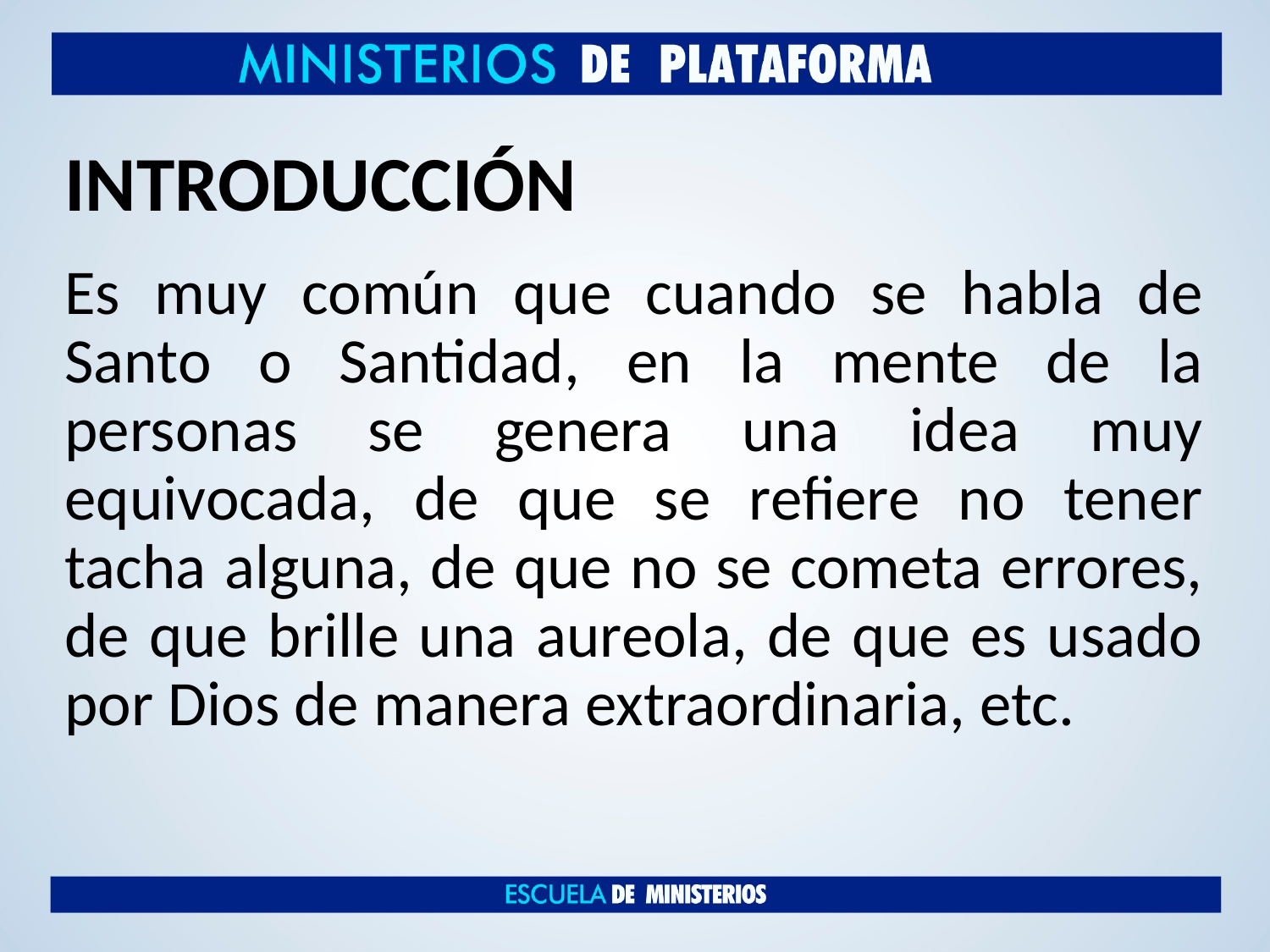

# INTRODUCCIÓN
Es muy común que cuando se habla de Santo o Santidad, en la mente de la personas se genera una idea muy equivocada, de que se refiere no tener tacha alguna, de que no se cometa errores, de que brille una aureola, de que es usado por Dios de manera extraordinaria, etc.